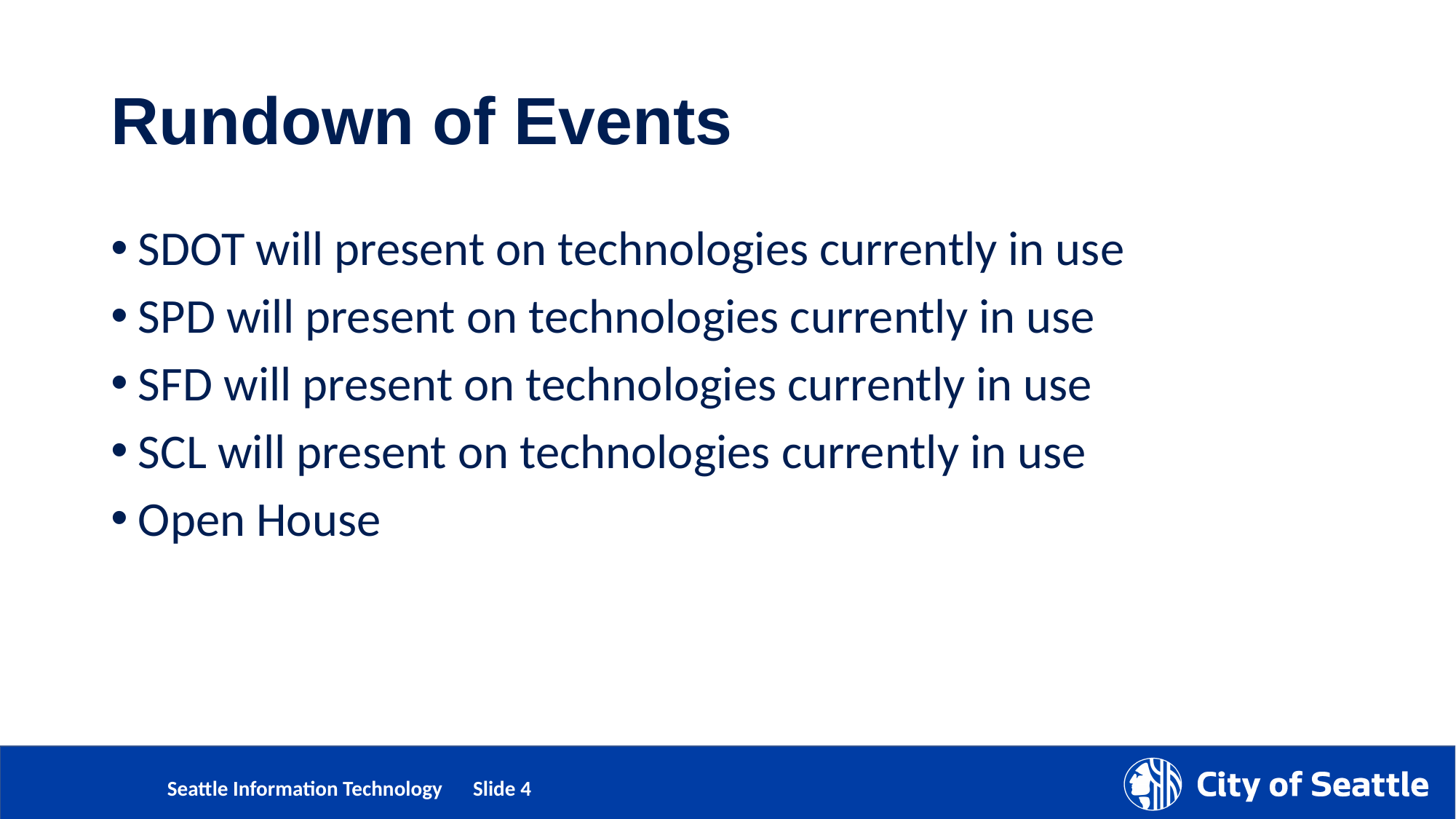

# Rundown of Events
SDOT will present on technologies currently in use
SPD will present on technologies currently in use
SFD will present on technologies currently in use
SCL will present on technologies currently in use
Open House